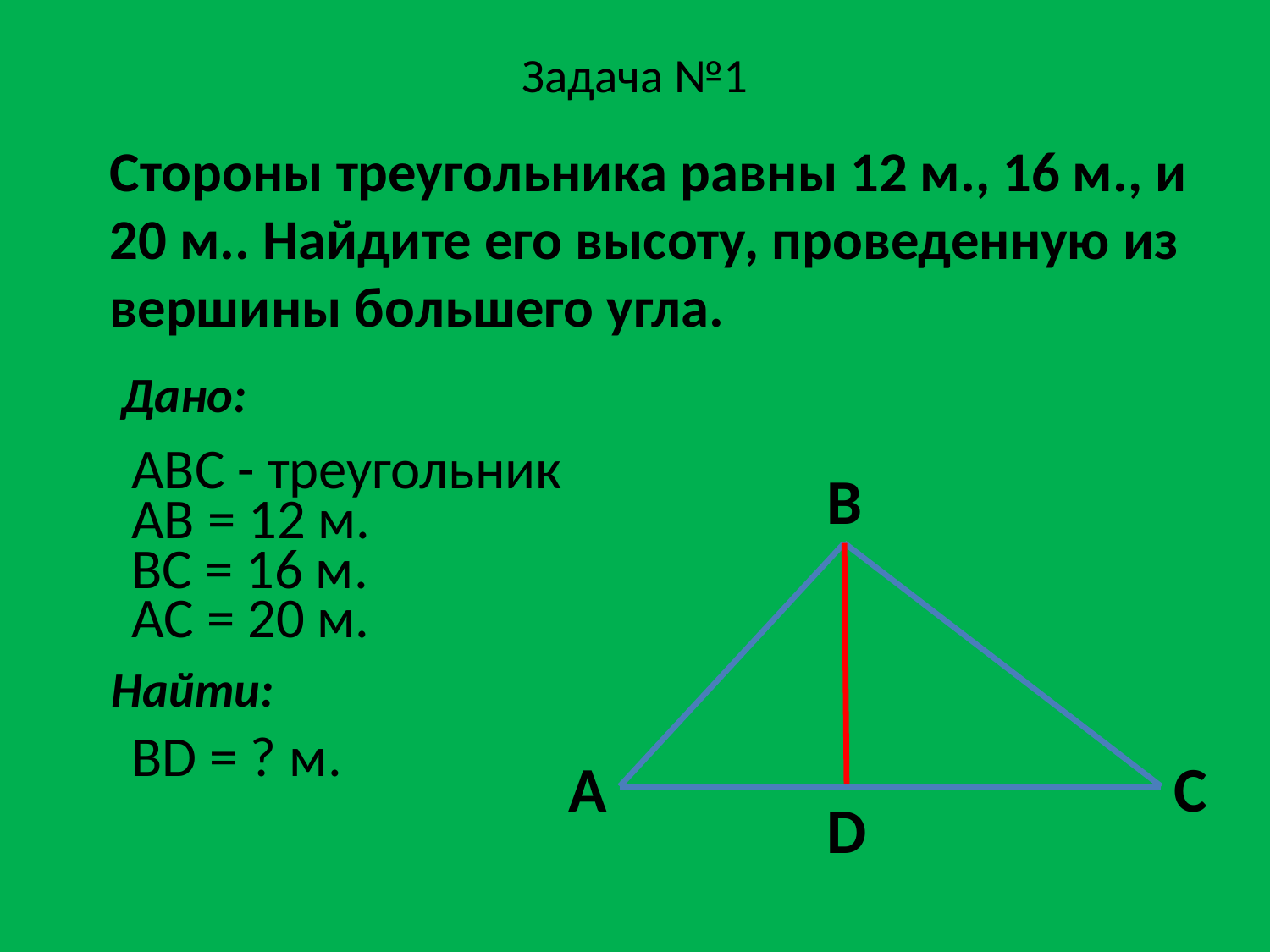

# Задача №1
	Стороны треугольника равны 12 м., 16 м., и 20 м.. Найдите его высоту, проведенную из вершины большего угла.
Дано:
ABC - треугольник
B
AB = 12 м.
BC = 16 м.
AC = 20 м.
Найти:
BD = ? м.
A
C
D